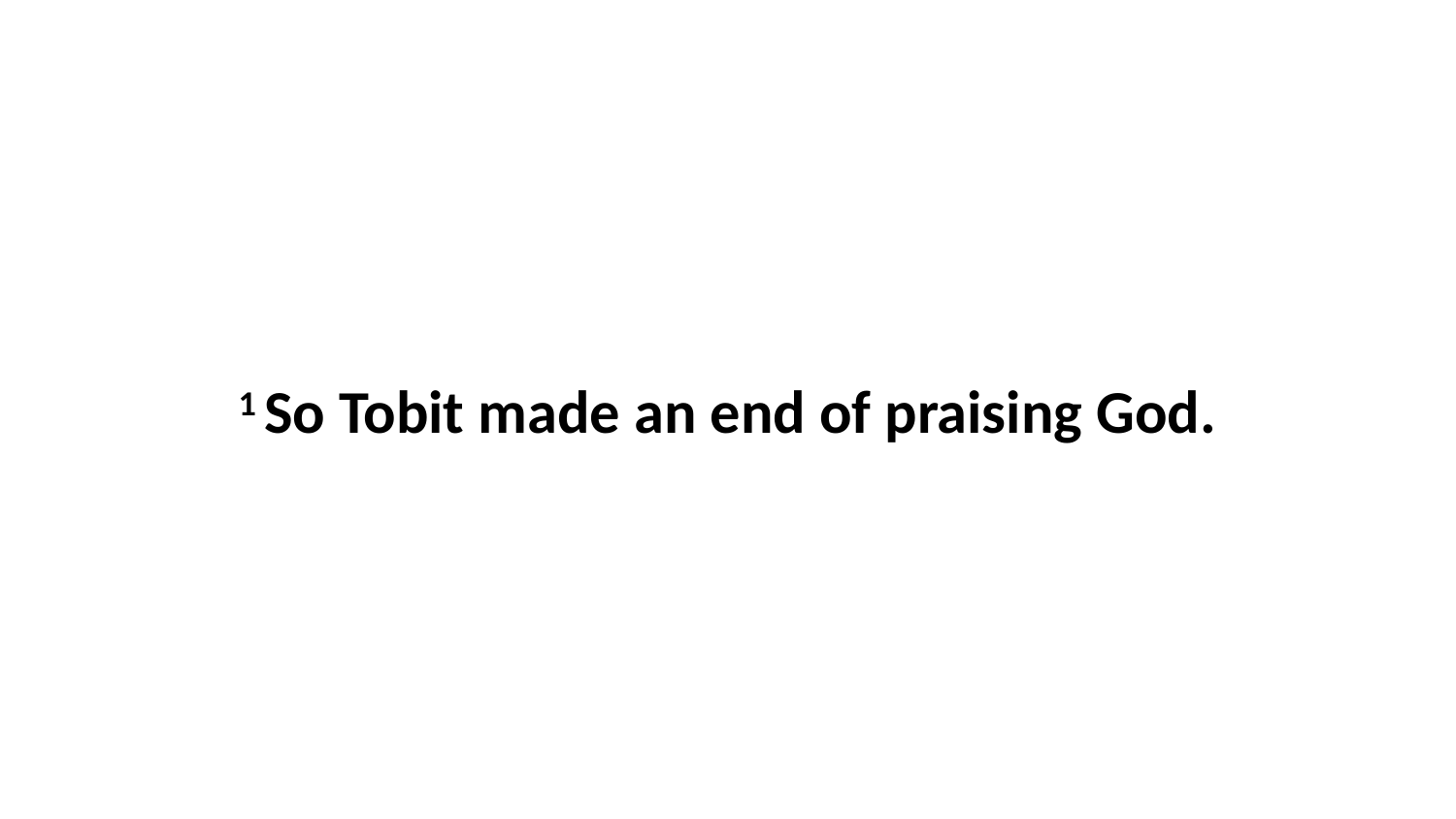

1 So Tobit made an end of praising God.